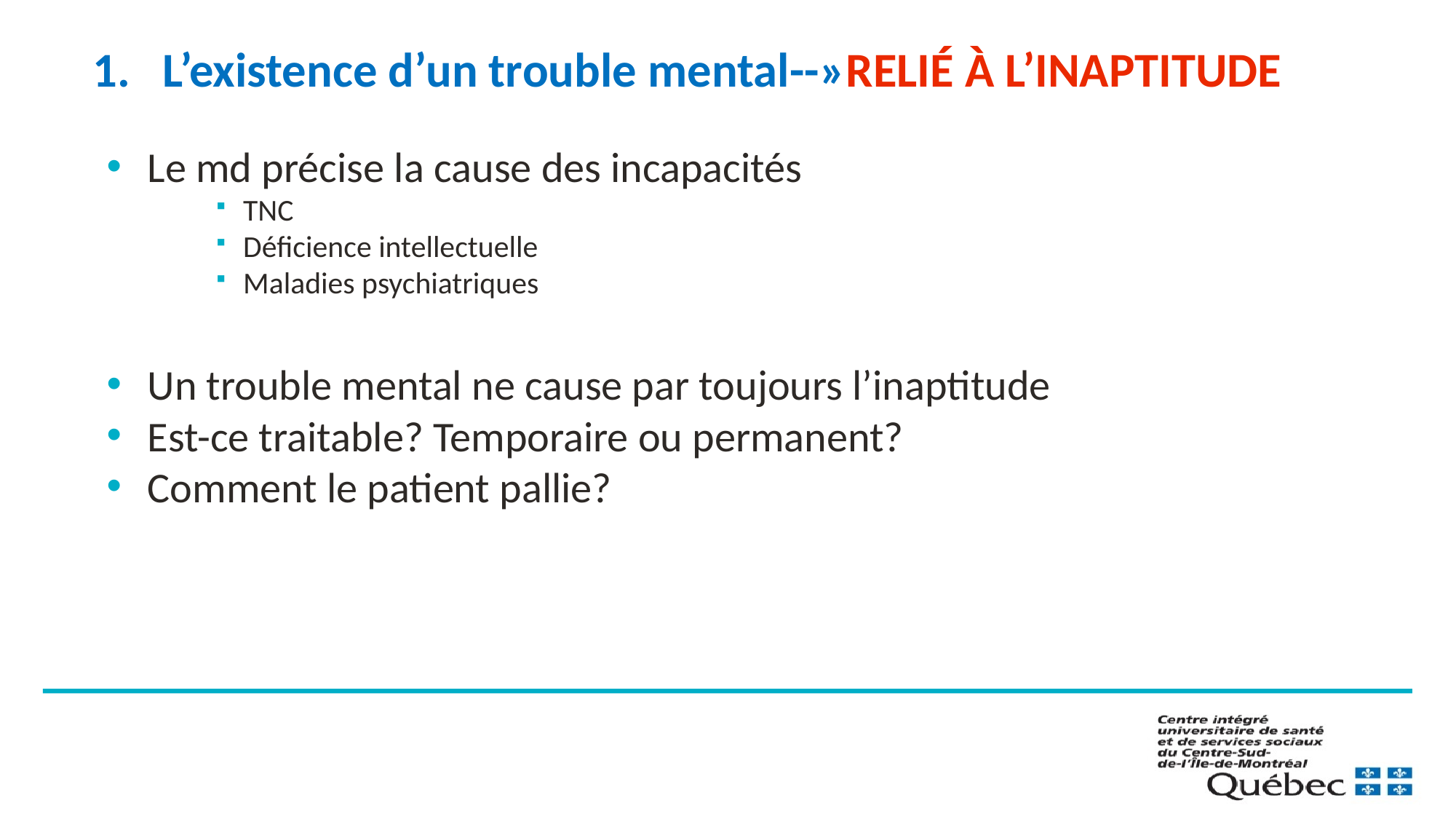

1.   L’existence d’un trouble mental--»RELIÉ À L’INAPTITUDE
Le md précise la cause des incapacités
TNC
Déficience intellectuelle
Maladies psychiatriques

Un trouble mental ne cause par toujours l’inaptitude
Est-ce traitable? Temporaire ou permanent?
Comment le patient pallie?